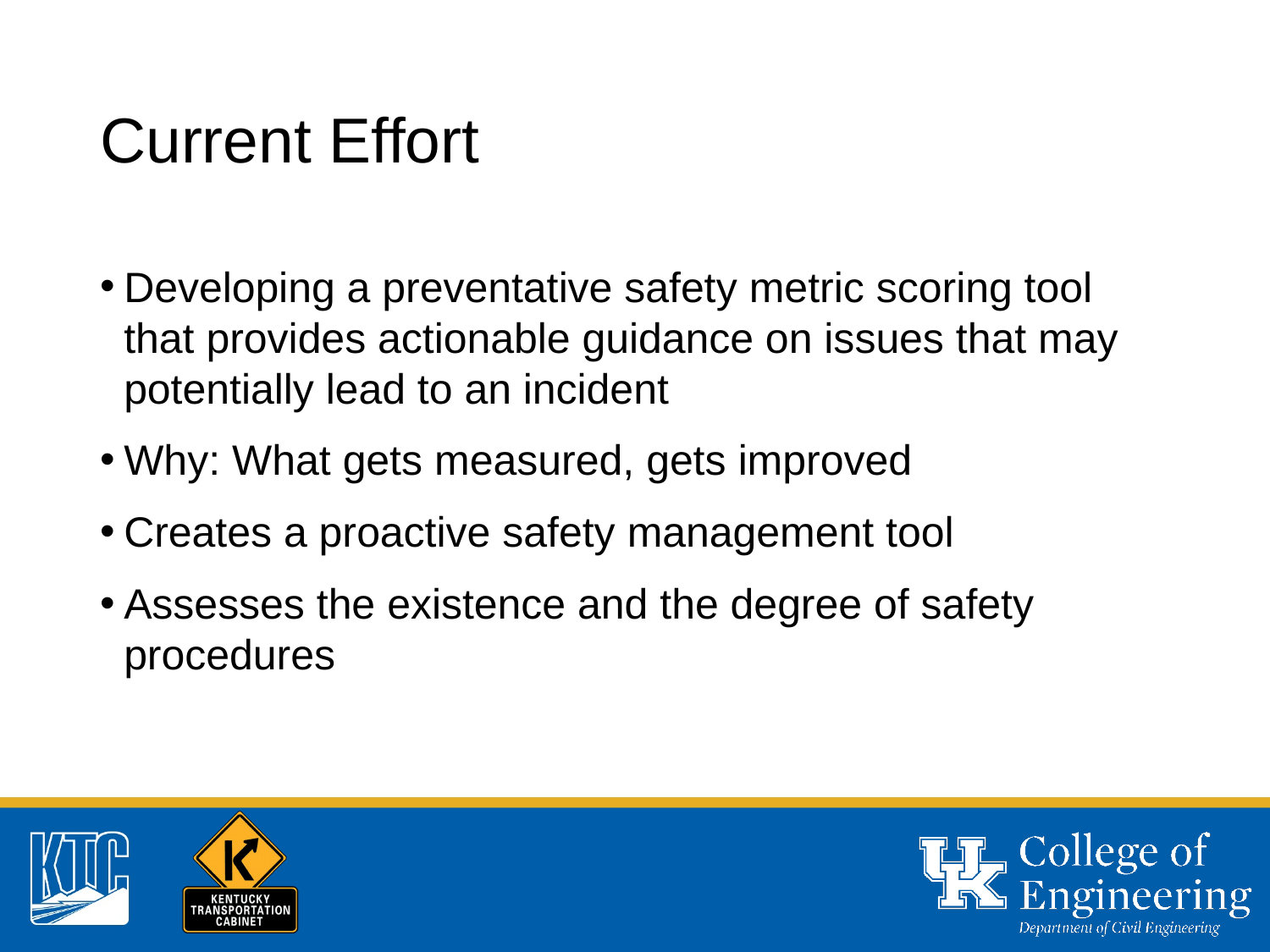

# Current Effort
Developing a preventative safety metric scoring tool that provides actionable guidance on issues that may potentially lead to an incident
Why: What gets measured, gets improved
Creates a proactive safety management tool
Assesses the existence and the degree of safety procedures